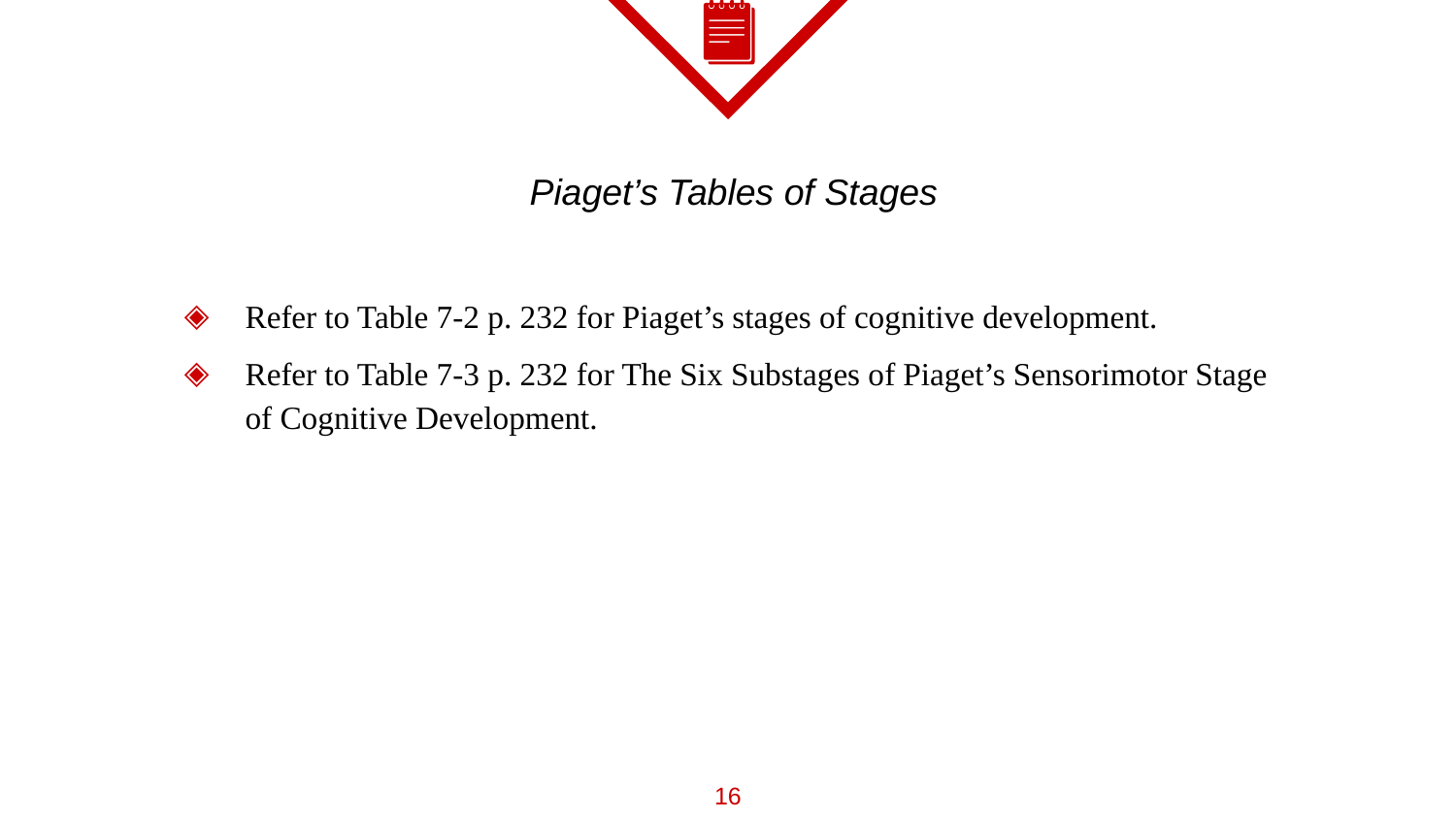

# Piaget’s Tables of Stages
Refer to Table 7-2 p. 232 for Piaget’s stages of cognitive development.
Refer to Table 7-3 p. 232 for The Six Substages of Piaget’s Sensorimotor Stage of Cognitive Development.

16